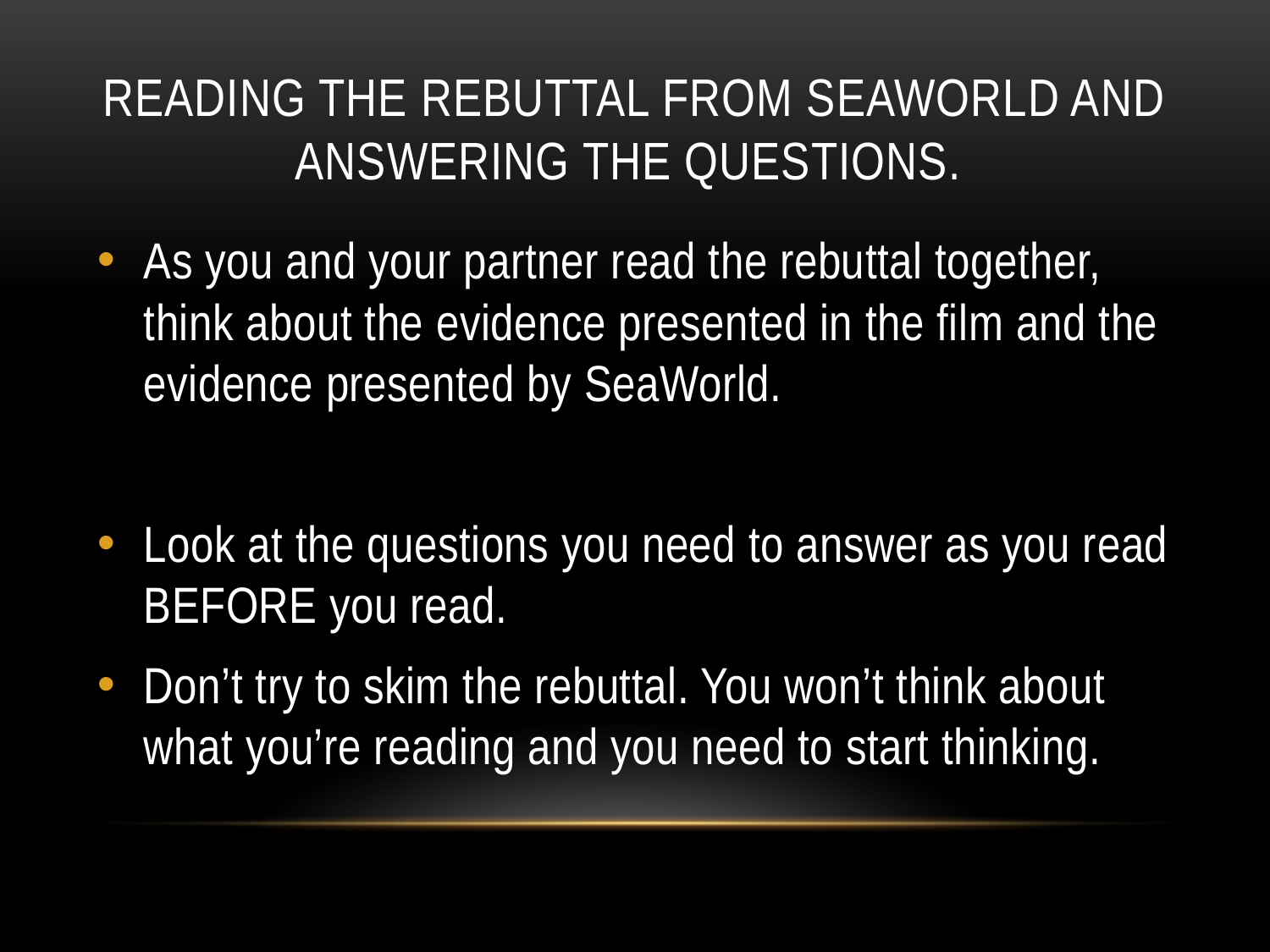

# Reading the Rebuttal from SeaWorld and answering the questions.
As you and your partner read the rebuttal together, think about the evidence presented in the film and the evidence presented by SeaWorld.

Look at the questions you need to answer as you read BEFORE you read.
Don’t try to skim the rebuttal. You won’t think about what you’re reading and you need to start thinking.